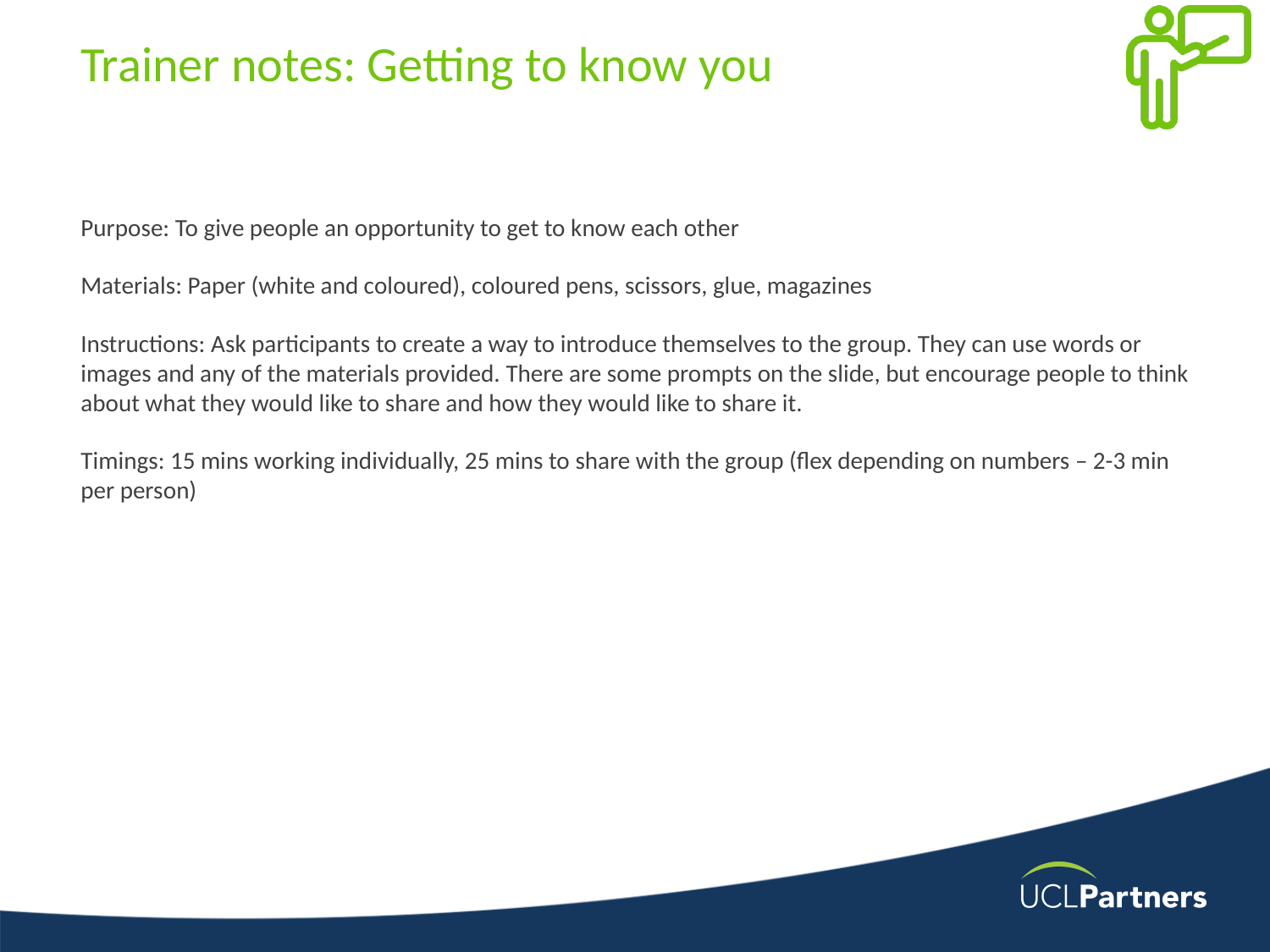

# Trainer notes: Getting to know you
Purpose: To give people an opportunity to get to know each other
Materials: Paper (white and coloured), coloured pens, scissors, glue, magazines
Instructions: Ask participants to create a way to introduce themselves to the group. They can use words or images and any of the materials provided. There are some prompts on the slide, but encourage people to think about what they would like to share and how they would like to share it.
Timings: 15 mins working individually, 25 mins to share with the group (flex depending on numbers – 2-3 min per person)